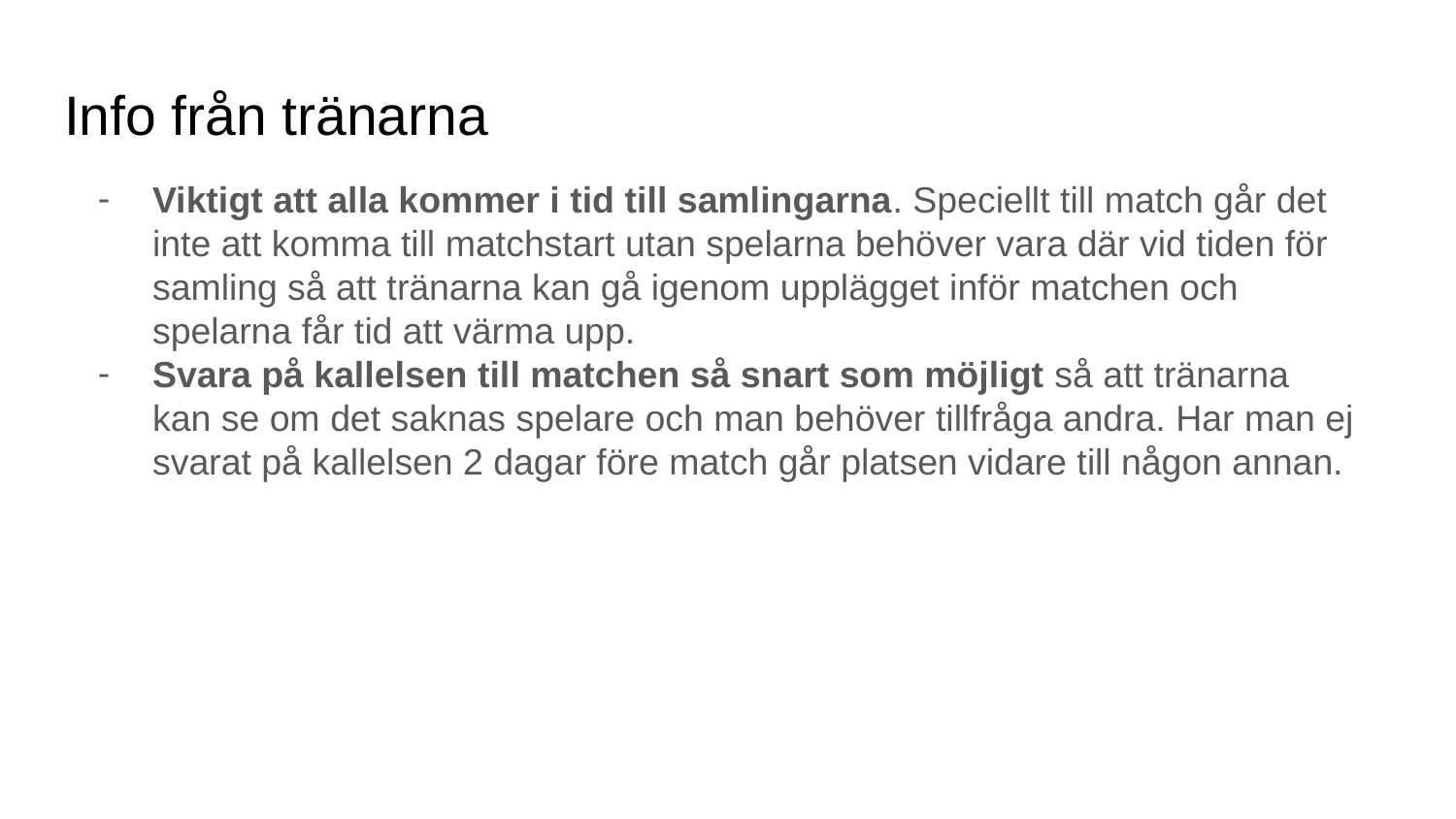

# Info från tränarna
Viktigt att alla kommer i tid till samlingarna. Speciellt till match går det inte att komma till matchstart utan spelarna behöver vara där vid tiden för samling så att tränarna kan gå igenom upplägget inför matchen och spelarna får tid att värma upp.
Svara på kallelsen till matchen så snart som möjligt så att tränarna kan se om det saknas spelare och man behöver tillfråga andra. Har man ej svarat på kallelsen 2 dagar före match går platsen vidare till någon annan.